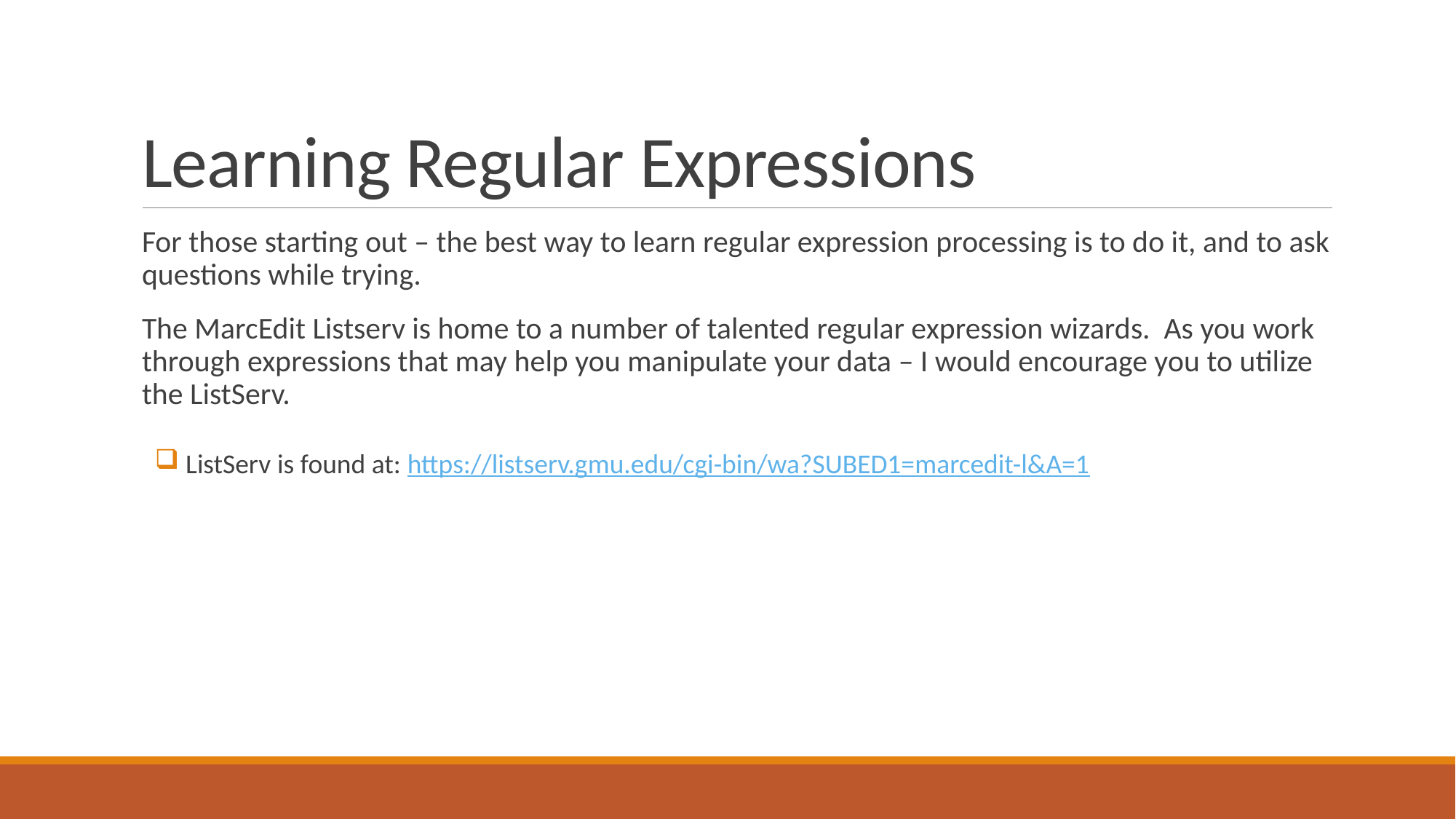

# Learning Regular Expressions
For those starting out – the best way to learn regular expression processing is to do it, and to ask questions while trying.
The MarcEdit Listserv is home to a number of talented regular expression wizards.  As you work through expressions that may help you manipulate your data – I would encourage you to utilize the ListServ.
 ListServ is found at: https://listserv.gmu.edu/cgi-bin/wa?SUBED1=marcedit-l&A=1